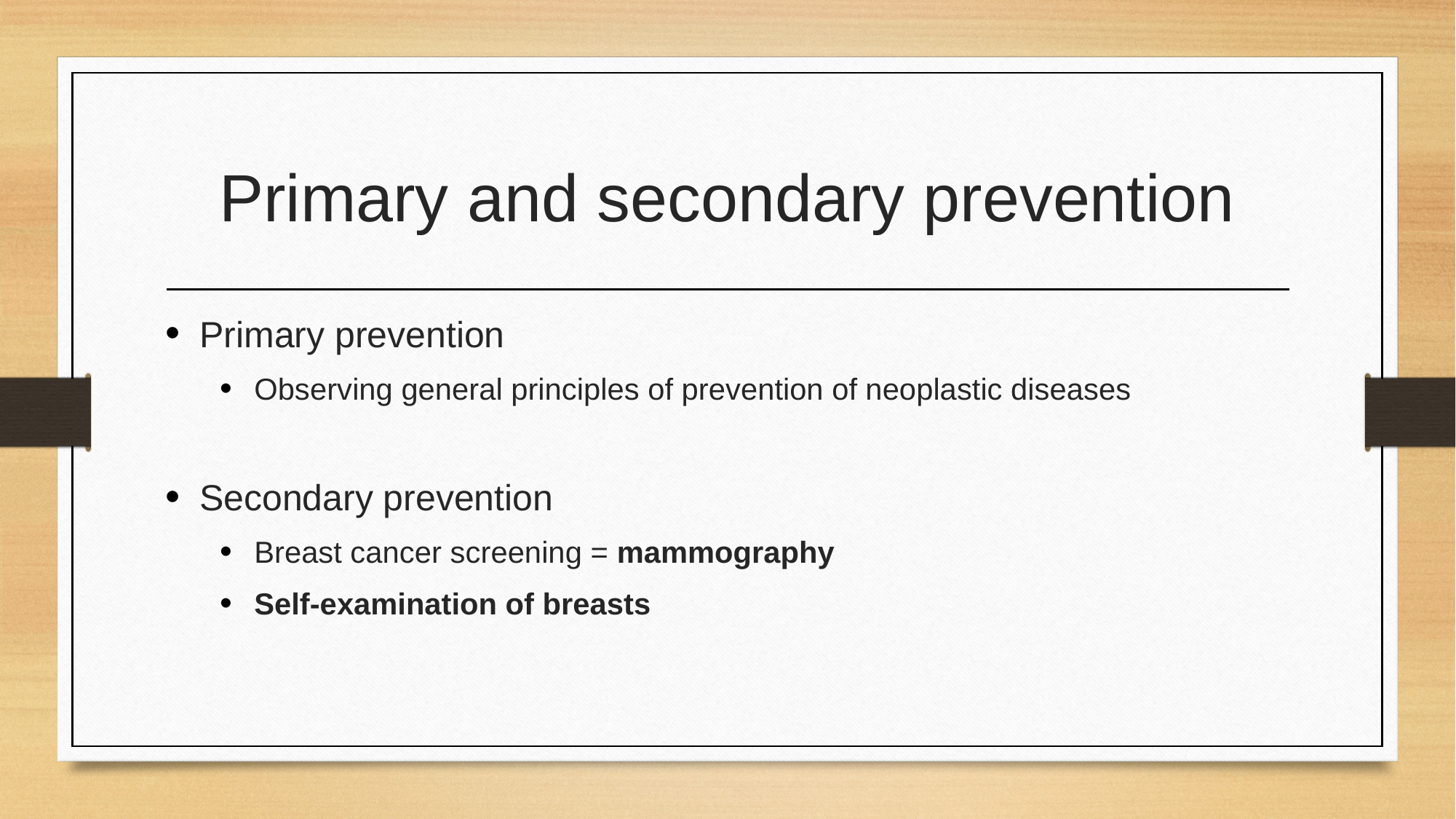

# Primary and secondary prevention
Primary prevention
Observing general principles of prevention of neoplastic diseases

Secondary prevention
Breast cancer screening = mammography
Self-examination of breasts